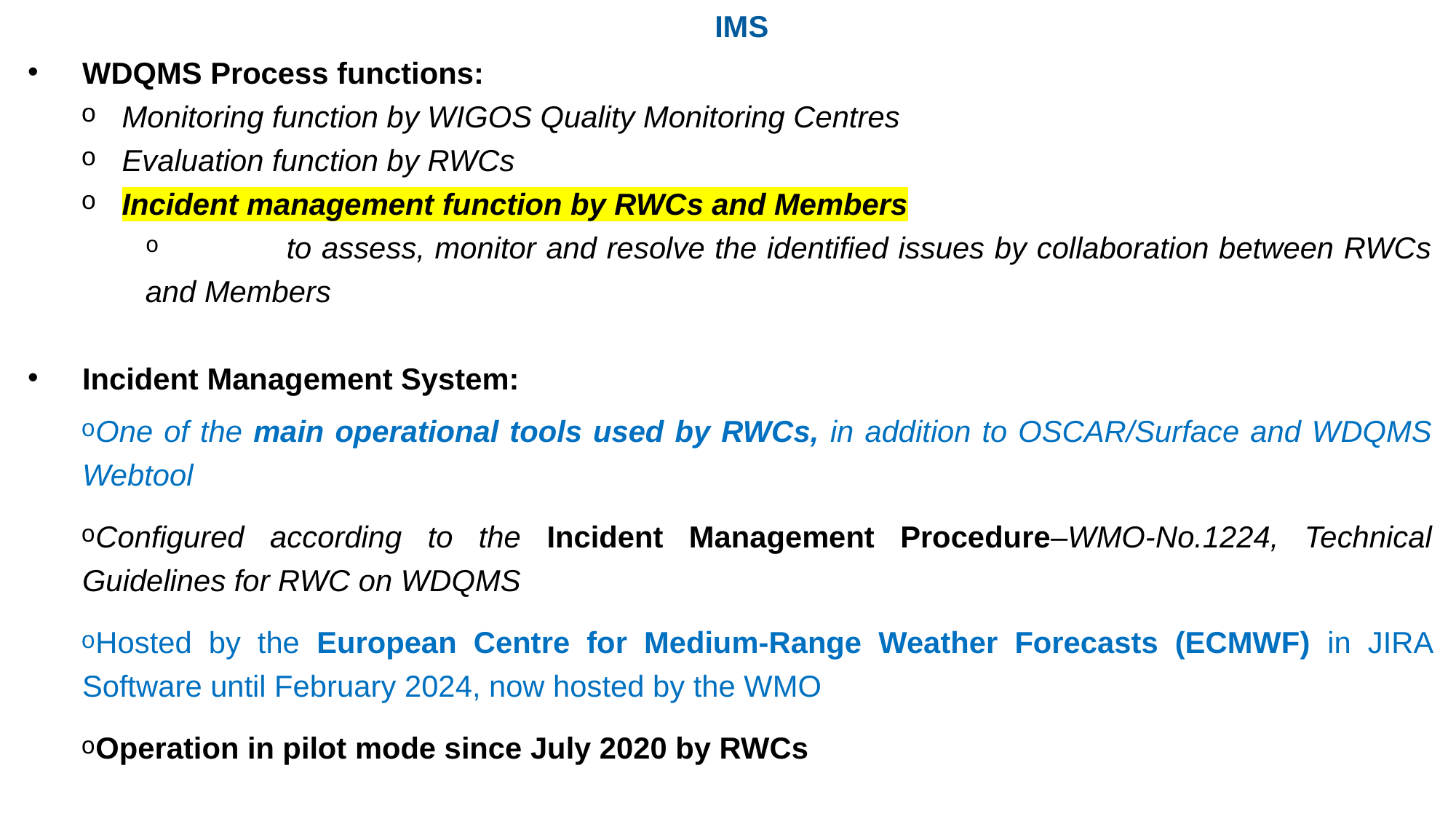

IMS
WDQMS Process functions:
Monitoring function by WIGOS Quality Monitoring Centres
Evaluation function by RWCs
Incident management function by RWCs and Members
 	to assess, monitor and resolve the identified issues by collaboration between RWCs and Members

Incident Management System:
One of the main operational tools used by RWCs, in addition to OSCAR/Surface and WDQMS Webtool
Configured according to the Incident Management Procedure–WMO-No.1224, Technical Guidelines for RWC on WDQMS
Hosted by the European Centre for Medium-Range Weather Forecasts (ECMWF) in JIRA Software until February 2024, now hosted by the WMO
Operation in pilot mode since July 2020 by RWCs